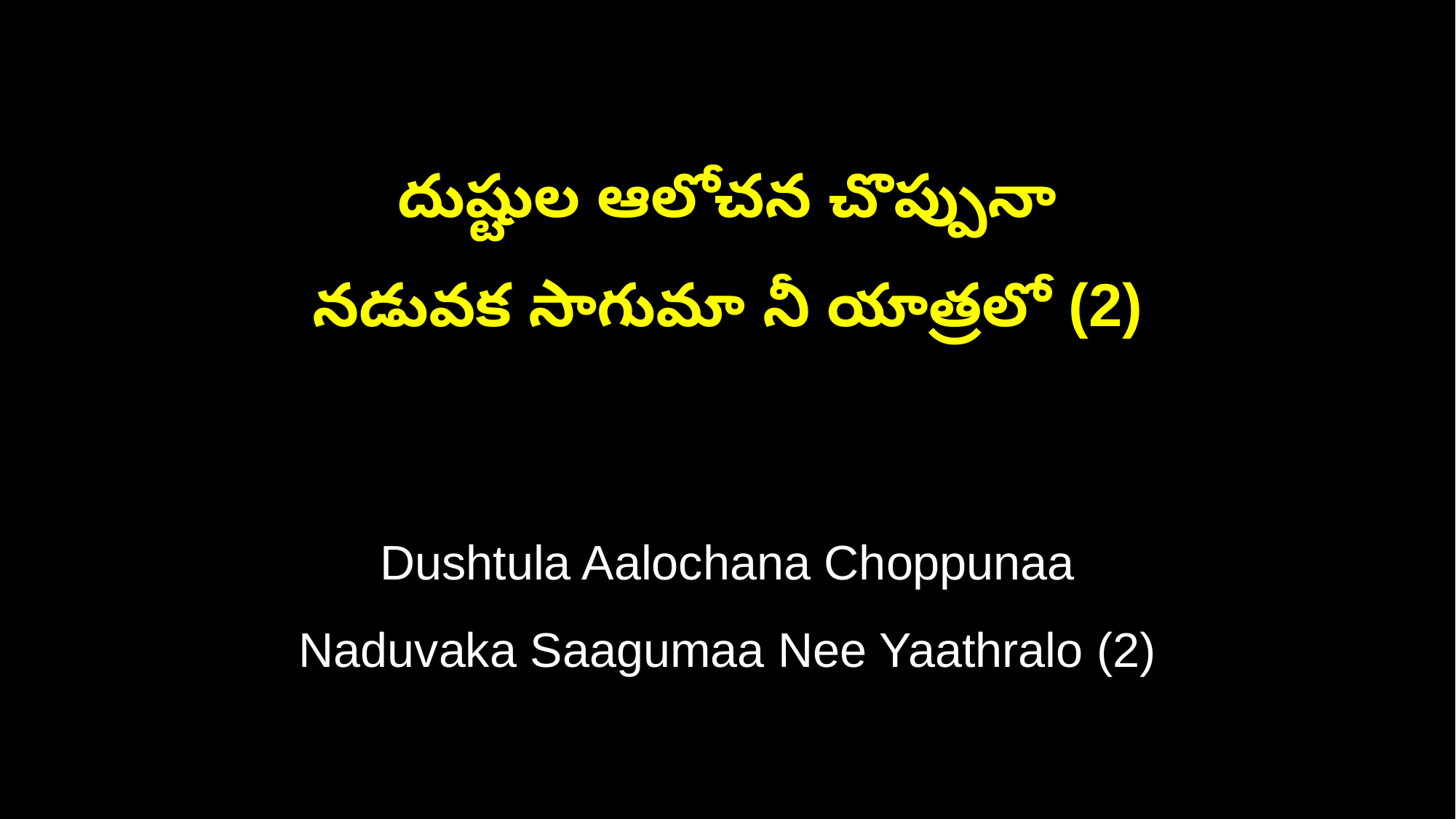

దుష్టుల ఆలోచన చొప్పునా
నడువక సాగుమా నీ యాత్రలో (2)
Dushtula Aalochana Choppunaa
Naduvaka Saagumaa Nee Yaathralo (2)